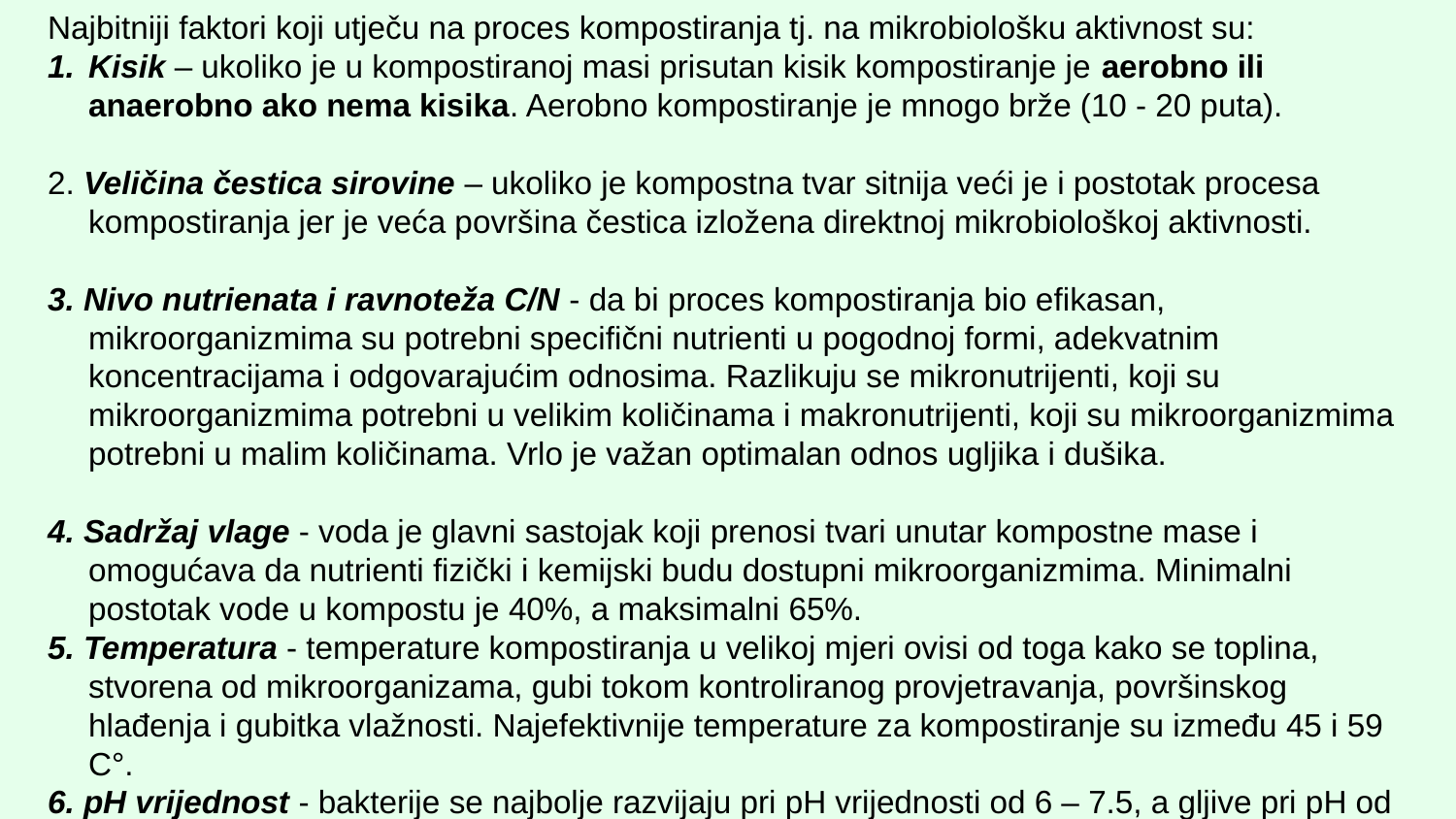

Najbitniji faktori koji utječu na proces kompostiranja tj. na mikrobiološku aktivnost su:
Kisik – ukoliko je u kompostiranoj masi prisutan kisik kompostiranje je aerobno ili anaerobno ako nema kisika. Aerobno kompostiranje je mnogo brže (10 - 20 puta).

2. Veličina čestica sirovine – ukoliko je kompostna tvar sitnija veći je i postotak procesa kompostiranja jer je veća površina čestica izložena direktnoj mikrobiološkoj aktivnosti.

3. Nivo nutrienata i ravnoteža C/N - da bi proces kompostiranja bio efikasan, mikroorganizmima su potrebni specifični nutrienti u pogodnoj formi, adekvatnim koncentracijama i odgovarajućim odnosima. Razlikuju se mikronutrijenti, koji su mikroorganizmima potrebni u velikim količinama i makronutrijenti, koji su mikroorganizmima potrebni u malim količinama. Vrlo je važan optimalan odnos ugljika i dušika.

4. Sadržaj vlage - voda je glavni sastojak koji prenosi tvari unutar kompostne mase i omogućava da nutrienti fizički i kemijski budu dostupni mikroorganizmima. Minimalni postotak vode u kompostu je 40%, a maksimalni 65%.
5. Temperatura - temperature kompostiranja u velikoj mjeri ovisi od toga kako se toplina, stvorena od mikroorganizama, gubi tokom kontroliranog provjetravanja, površinskog hlađenja i gubitka vlažnosti. Najefektivnije temperature za kompostiranje su između 45 i 59 C°.
6. pH vrijednost - bakterije se najbolje razvijaju pri pH vrijednosti od 6 – 7.5, a gljive pri pH od 5.5 - 8.
Pored ovih faktora na brzinu kompostiranja mogu utjecati i posebni preparati kao što su aditivi ili mikrobiološko-enzimski preparati. Oni se koriste za ubrzavanje kompostiranja. Ovi preparati sadrže u sebi u velikom broju mikroorganizme i enzime koji su identični onima u prirodi.